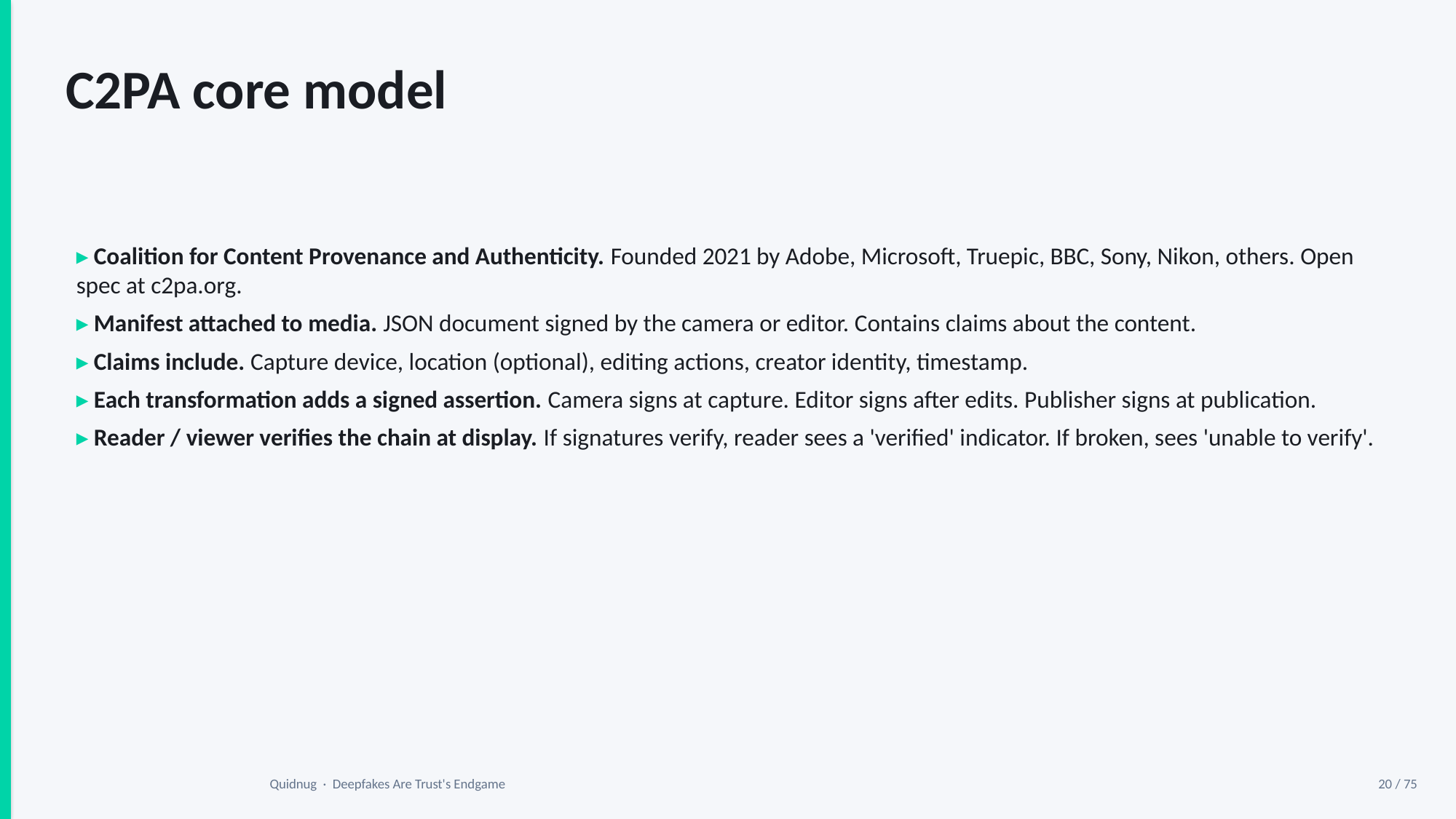

C2PA core model
▸ Coalition for Content Provenance and Authenticity. Founded 2021 by Adobe, Microsoft, Truepic, BBC, Sony, Nikon, others. Open spec at c2pa.org.
▸ Manifest attached to media. JSON document signed by the camera or editor. Contains claims about the content.
▸ Claims include. Capture device, location (optional), editing actions, creator identity, timestamp.
▸ Each transformation adds a signed assertion. Camera signs at capture. Editor signs after edits. Publisher signs at publication.
▸ Reader / viewer verifies the chain at display. If signatures verify, reader sees a 'verified' indicator. If broken, sees 'unable to verify'.
Quidnug  ·  Deepfakes Are Trust's Endgame
20 / 75